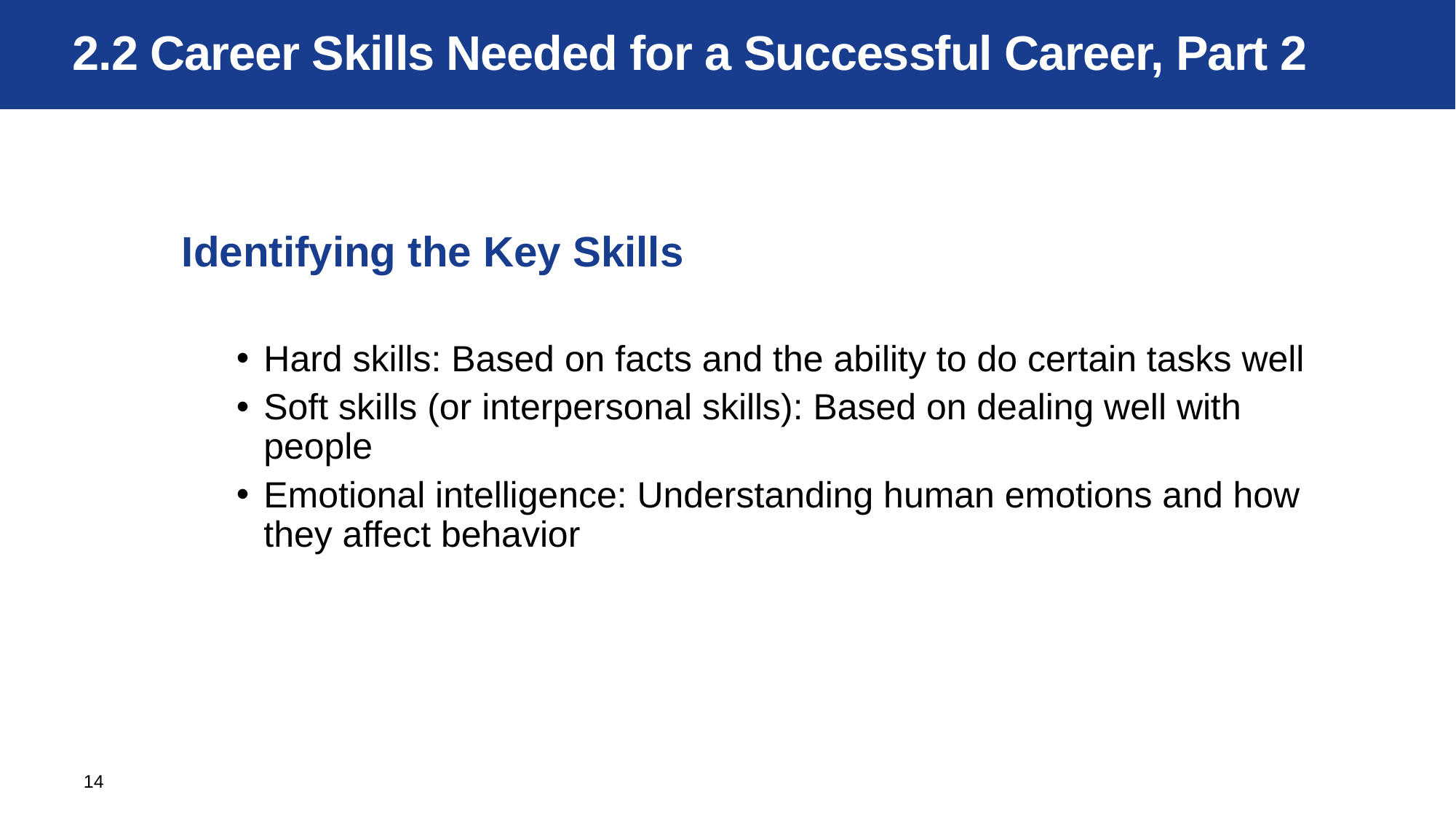

# 2.2 Career Skills Needed for a Successful Career, Part 2
Identifying the Key Skills

Hard skills: Based on facts and the ability to do certain tasks well
Soft skills (or interpersonal skills): Based on dealing well with people
Emotional intelligence: Understanding human emotions and how they affect behavior

14